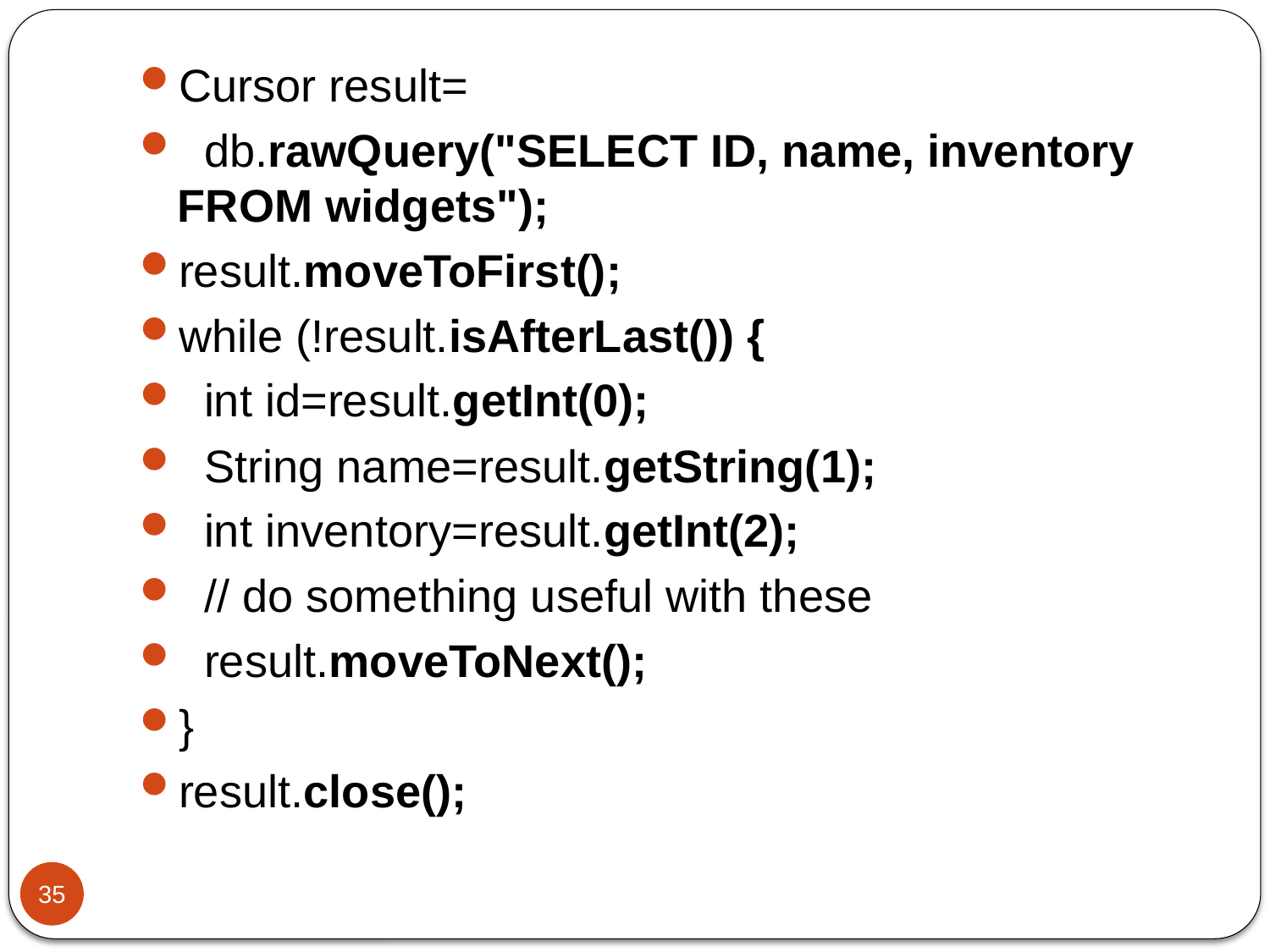

Cursor result=
  db.rawQuery("SELECT ID, name, inventory FROM widgets");
result.moveToFirst();
while (!result.isAfterLast()) {
  int id=result.getInt(0);
  String name=result.getString(1);
  int inventory=result.getInt(2);
  // do something useful with these
  result.moveToNext();
}
result.close();
35